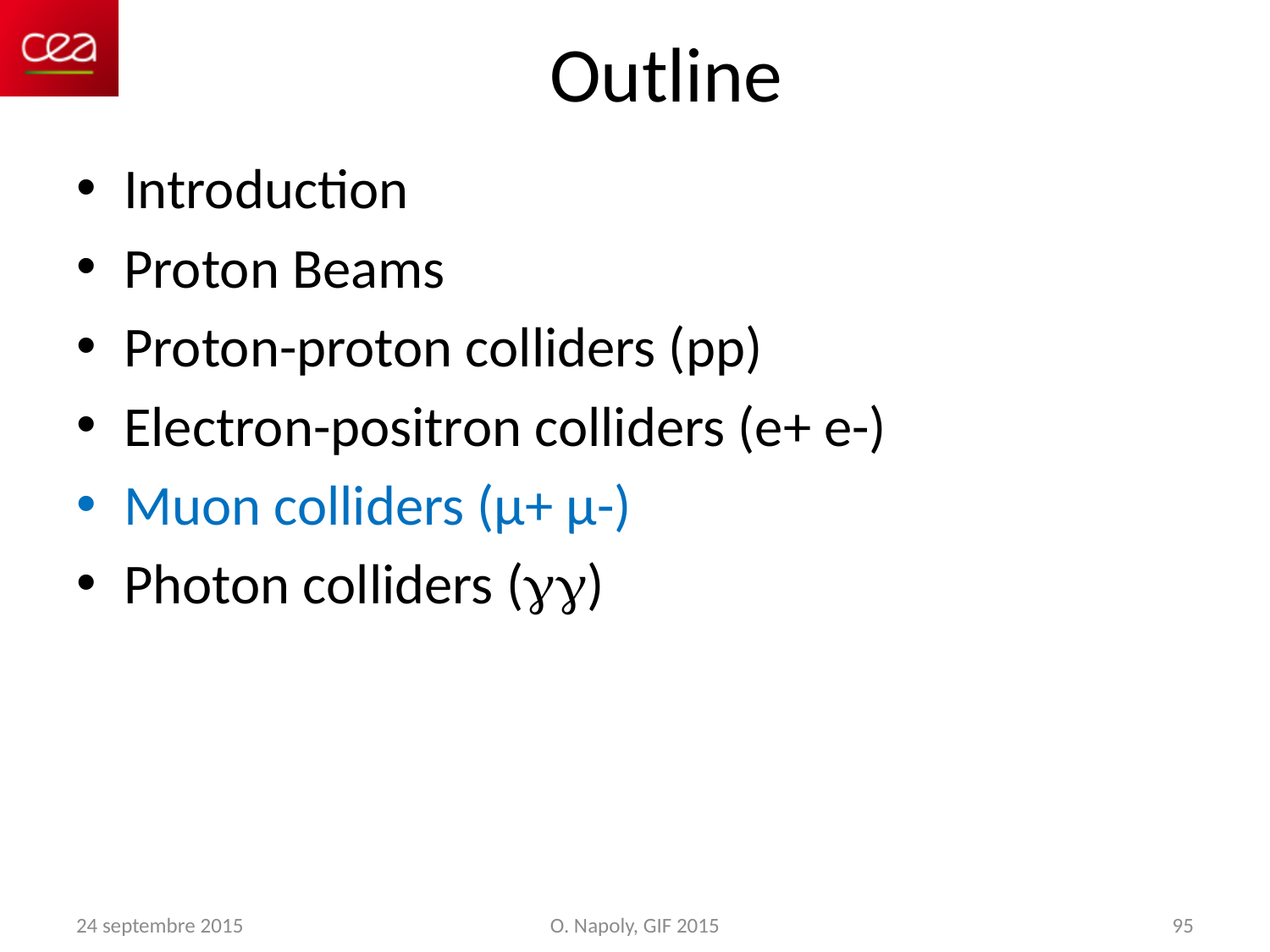

# Outline
Introduction
Proton Beams
Proton-proton colliders (pp)
Electron-positron colliders (e+ e-)
Muon colliders (µ+ µ-)
Photon colliders (γγ)
24 septembre 2015
O. Napoly, GIF 2015
95